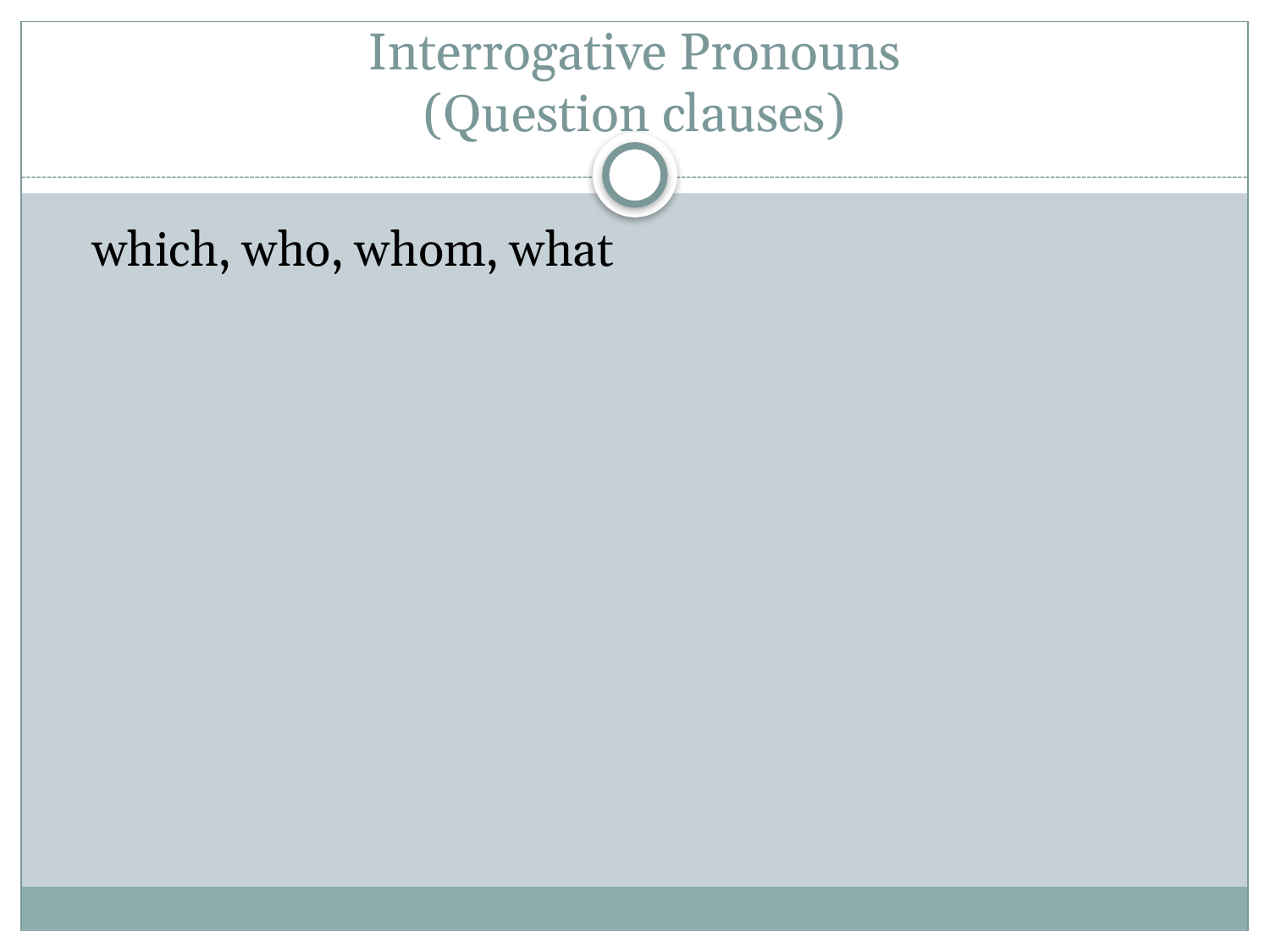

# Interrogative Pronouns (Question clauses)
	which, who, whom, what